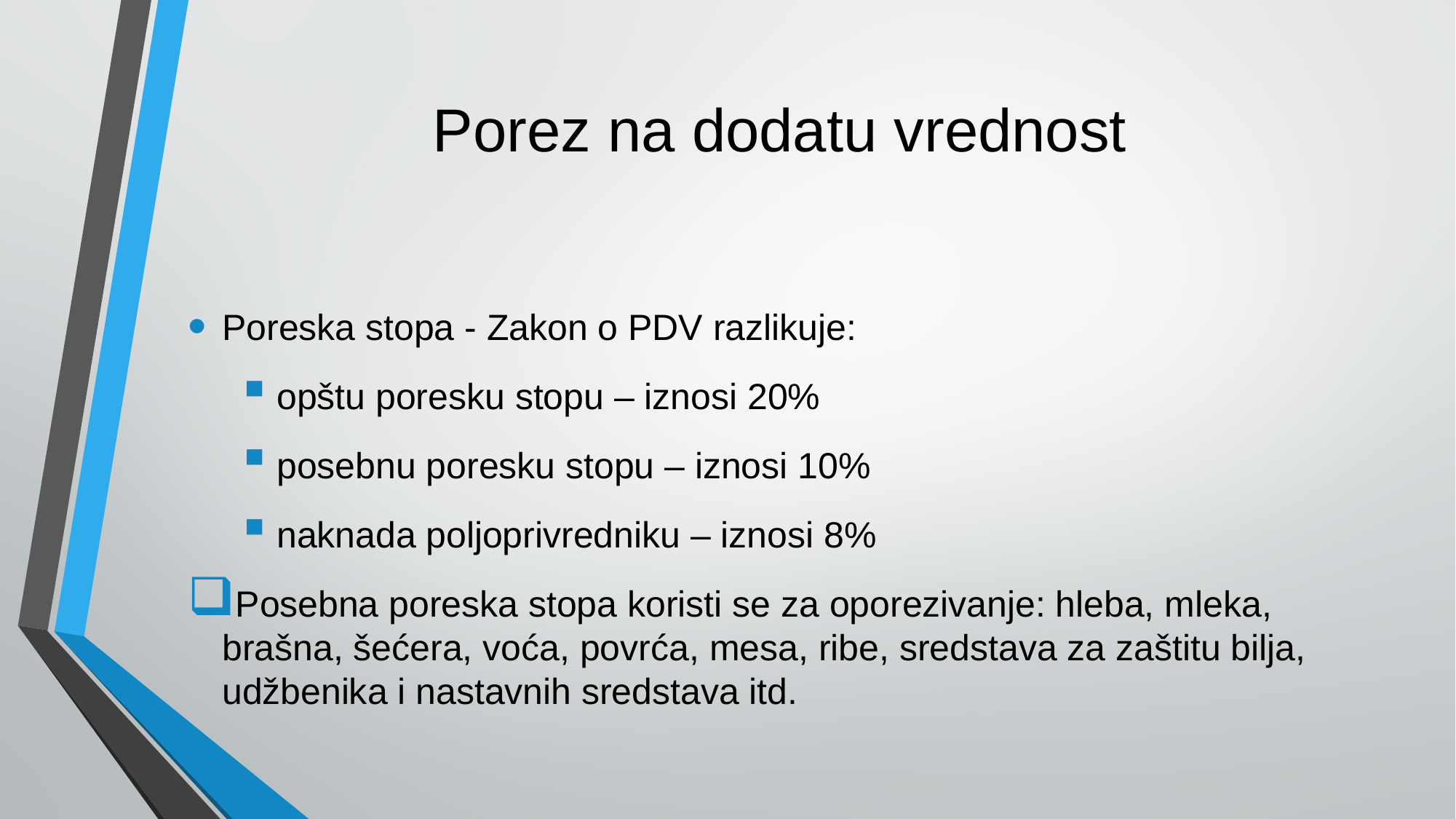

# Porez na dodatu vrednost
Poreska stopa - Zakon o PDV razlikuje:
opštu poresku stopu – iznosi 20%
posebnu poresku stopu – iznosi 10%
naknada poljoprivredniku – iznosi 8%
Posebna poreska stopa koristi se za oporezivanje: hleba, mleka, brašna, šećera, voća, povrća, mesa, ribe, sredstava za zaštitu bilja, udžbenika i nastavnih sredstava itd.